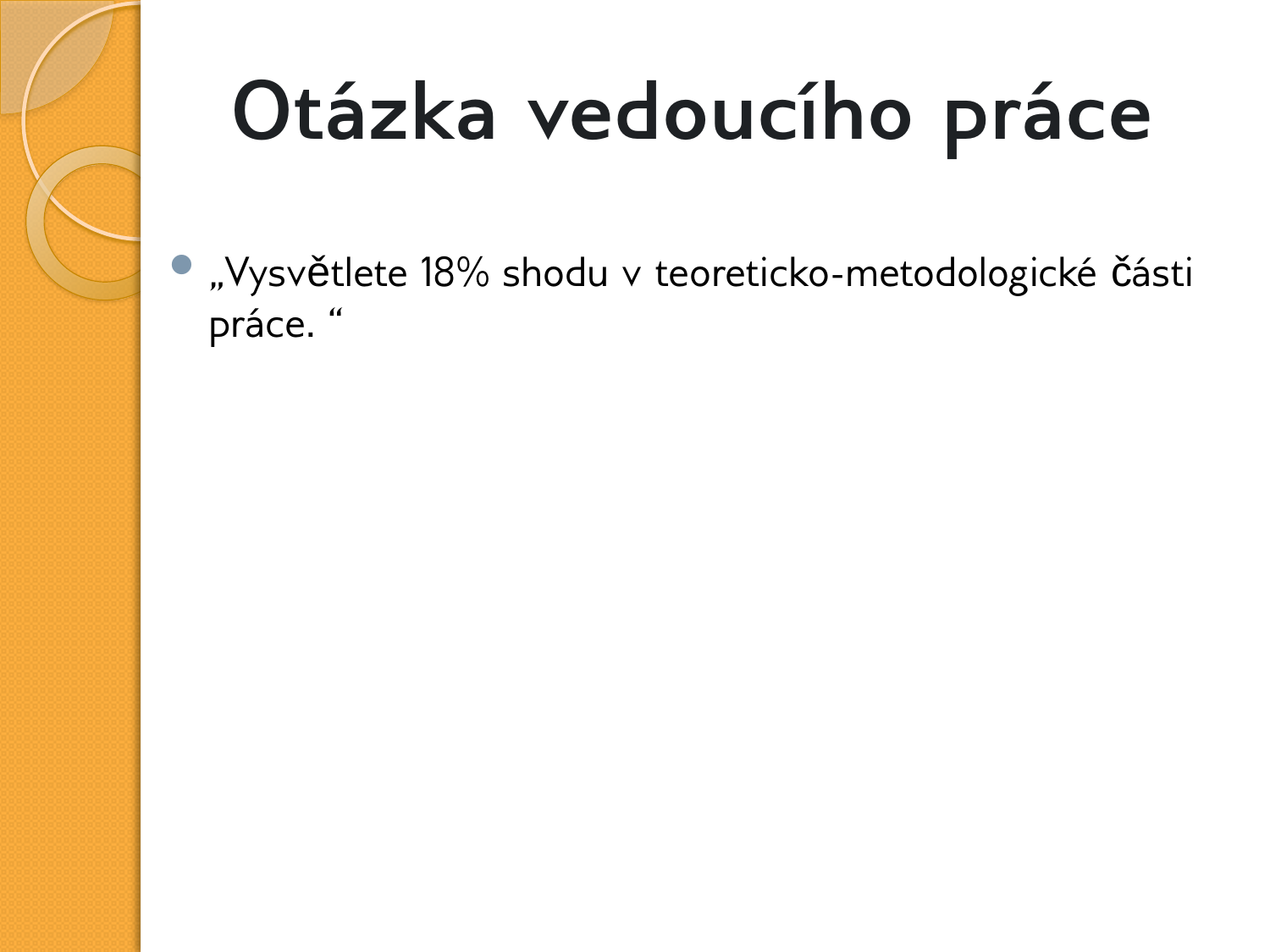

# Otázka vedoucího práce

„Vysvětlete 18% shodu v teoreticko-metodologické části práce. “